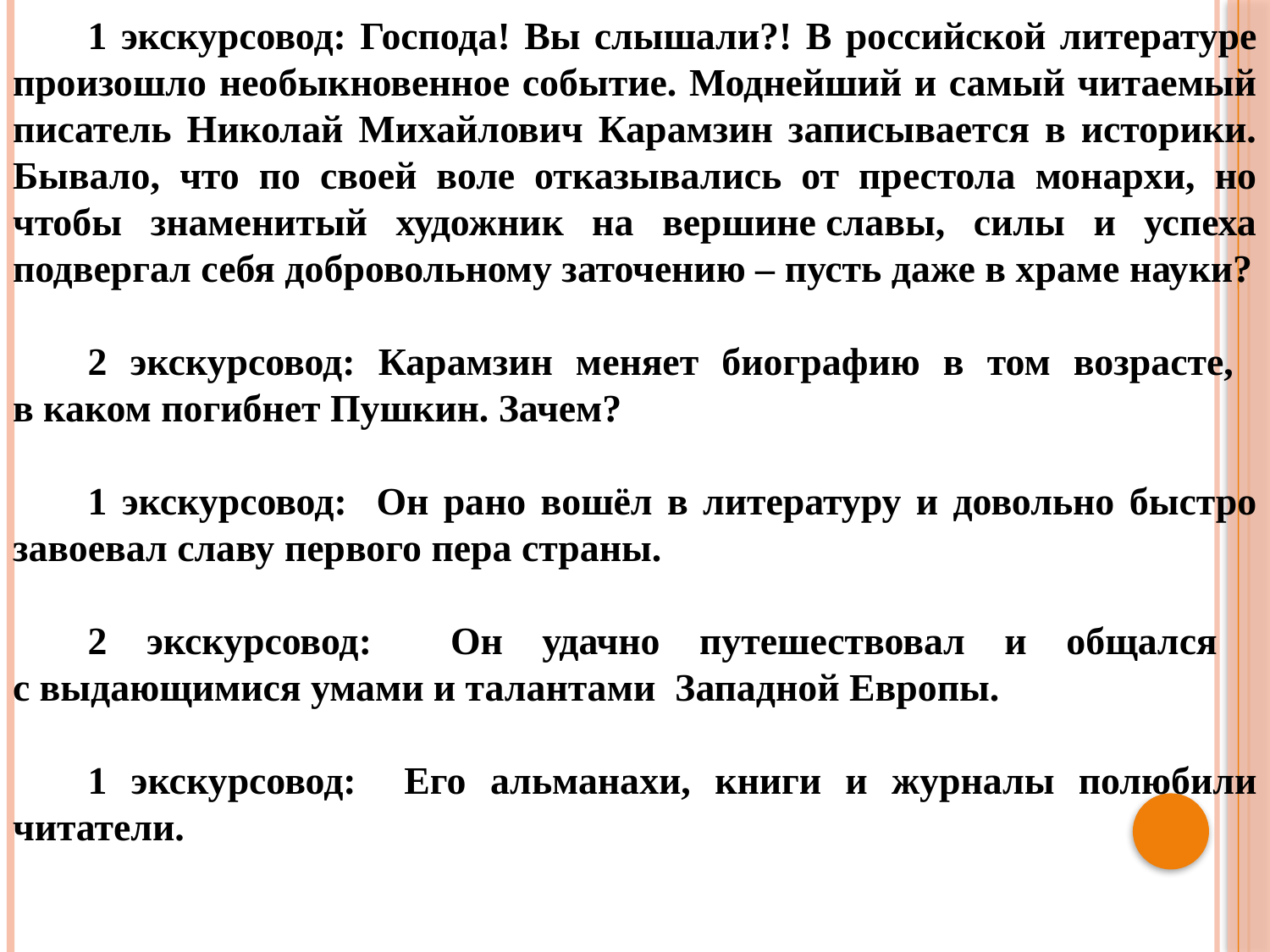

1 экскурсовод: Господа! Вы слышали?! В российской литературе произошло необыкновенное событие. Моднейший и самый читаемый писатель Николай Михайлович Карамзин записывается в историки. Бывало, что по своей воле отказывались от престола монархи, но чтобы знаменитый художник на вершине славы, силы и успеха подвергал себя добровольному заточению – пусть даже в храме науки?

2 экскурсовод: Карамзин меняет биографию в том возрасте,
в каком погибнет Пушкин. Зачем?

1 экскурсовод:  Он рано вошёл в литературу и довольно быстро завоевал славу первого пера страны.

2 экскурсовод:  Он удачно путешествовал и общался
с выдающимися умами и талантами  Западной Европы.

1 экскурсовод:  Его альманахи, книги и журналы полюбили читатели.